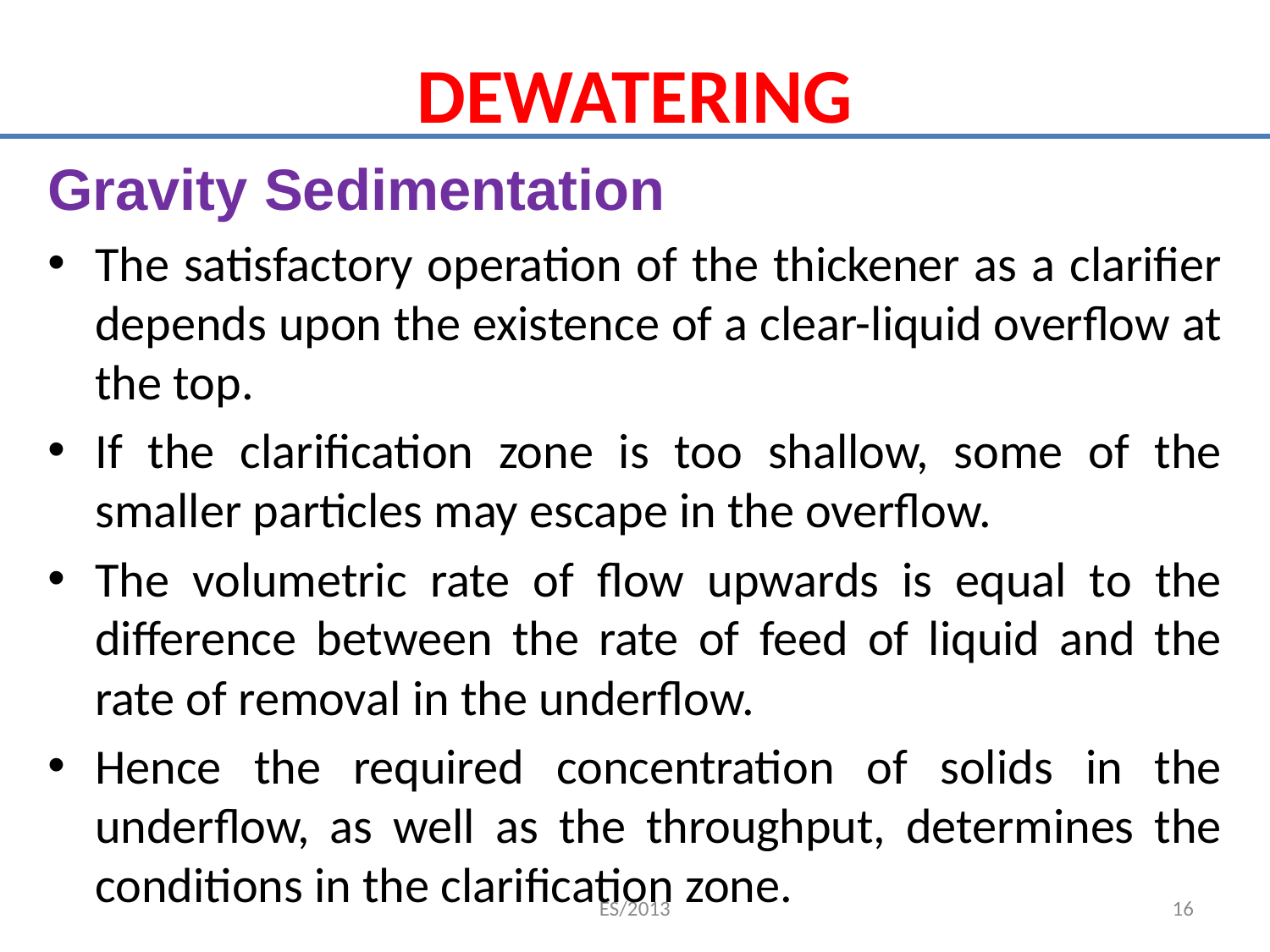

# DEWATERING
Gravity Sedimentation
The satisfactory operation of the thickener as a clarifier depends upon the existence of a clear-liquid overflow at the top.
If the clarification zone is too shallow, some of the smaller particles may escape in the overflow.
The volumetric rate of flow upwards is equal to the difference between the rate of feed of liquid and the rate of removal in the underflow.
Hence the required concentration of solids in the underflow, as well as the throughput, determines the conditions in the clarification zone.

ES/2013
16